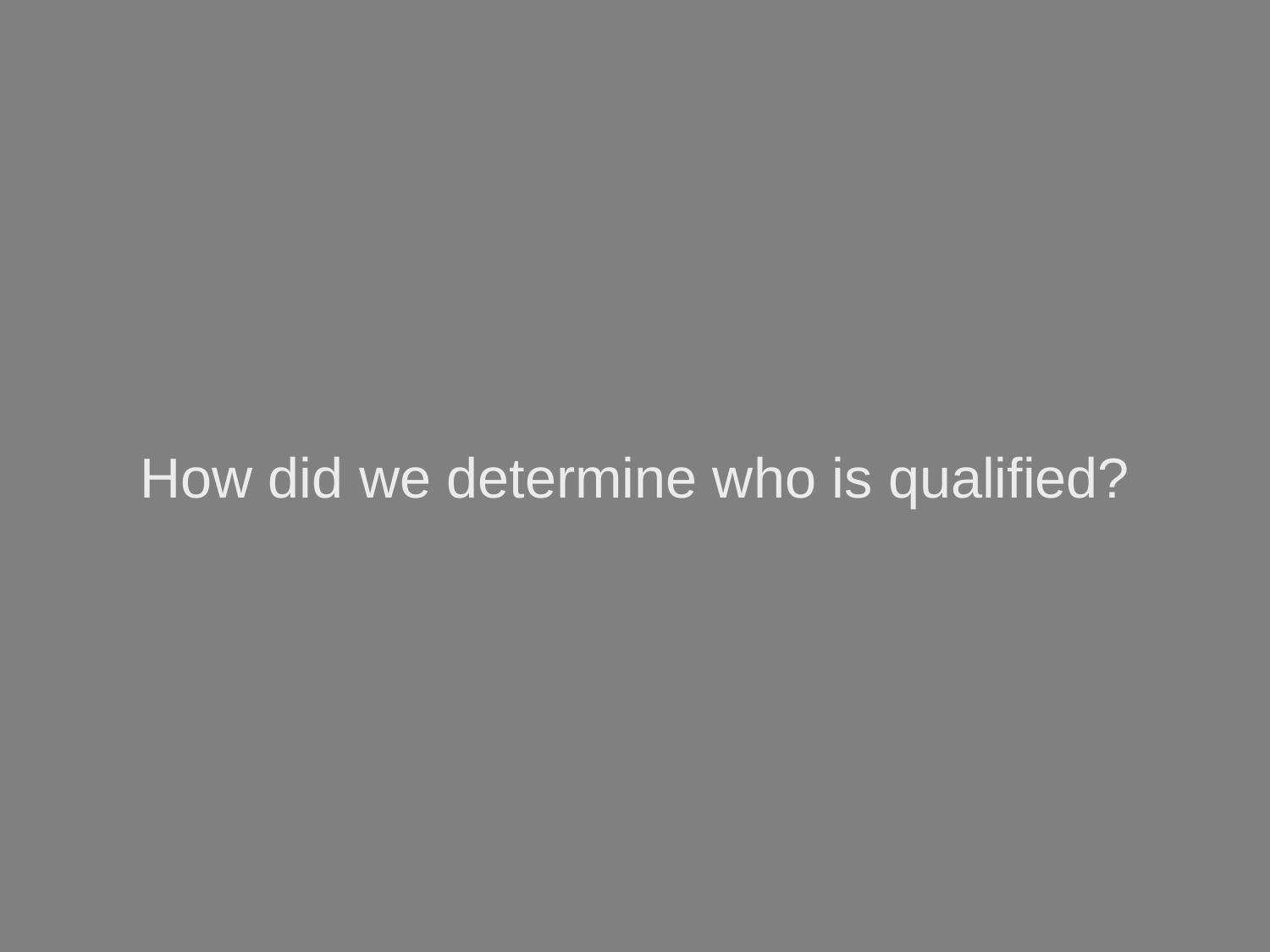

How did we determine who is qualified?